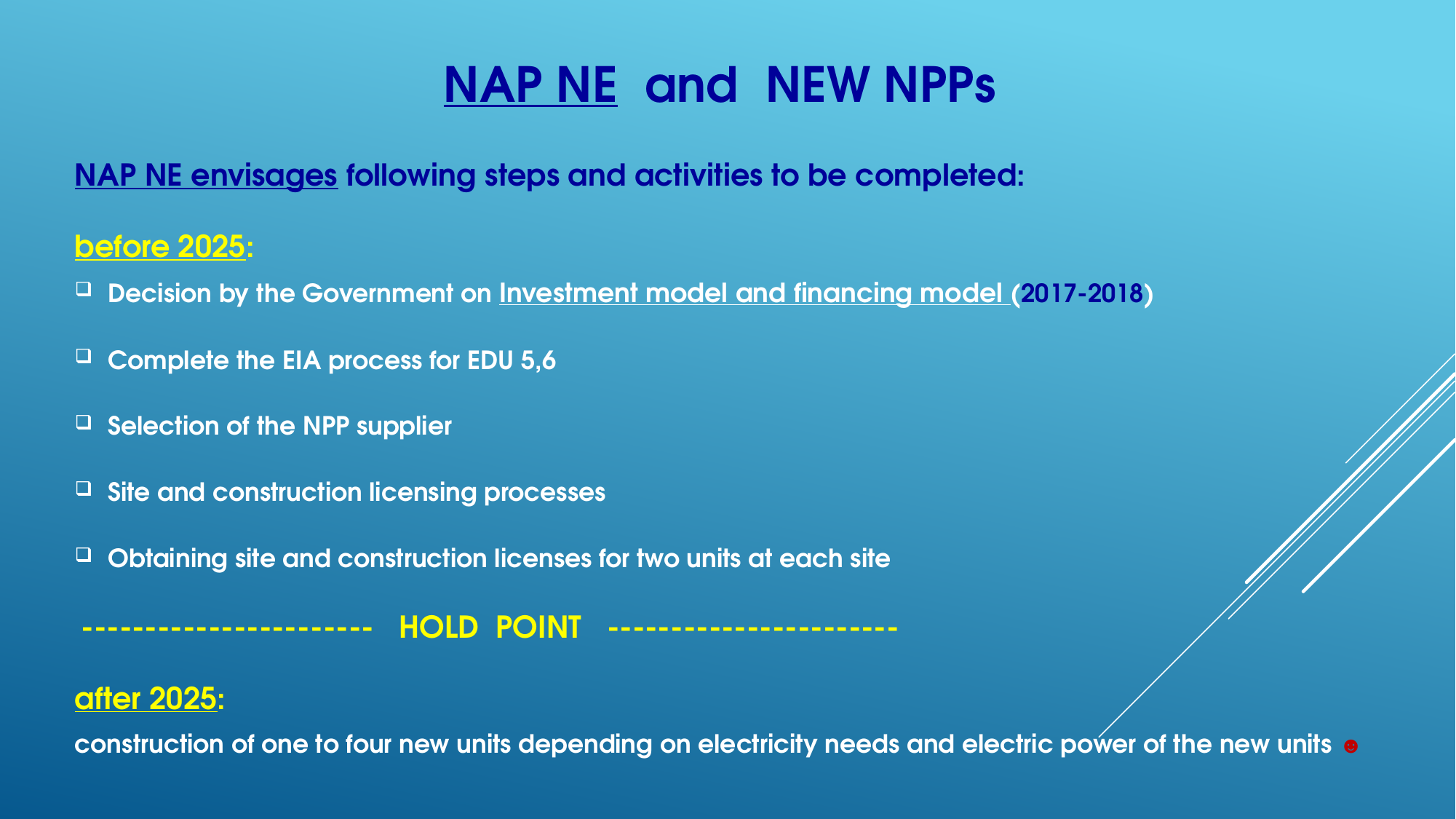

# nAP NE  and  new NPPs
NAP NE envisages following steps and activities to be completed:

before 2025:
Decision by the Government on Investment model and financing model (2017-2018)

Complete the EIA process for EDU 5,6

Selection of the NPP supplier

Site and construction licensing processes

Obtaining site and construction licenses for two units at each site

 -----------------------   HOLD  POINT   -----------------------

after 2025:
construction of one to four new units depending on electricity needs and electric power of the new units ☻